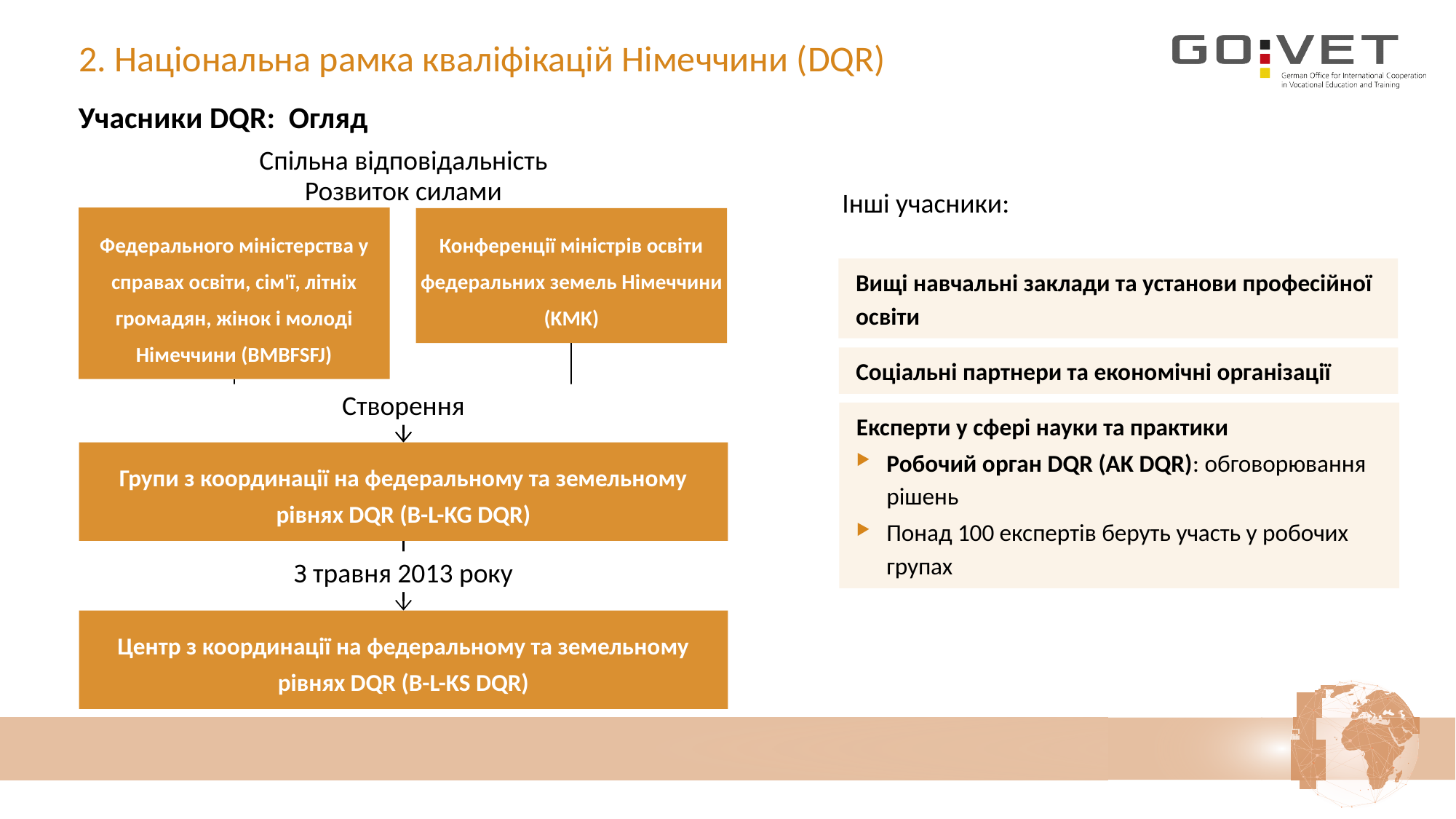

# 2. Національна рамка кваліфікацій Німеччини (DQR)
Учасники DQR:  Огляд
Спільна відповідальність
Розвиток силами
Інші учасники:
Федерального міністерства у справах освіти, сім'ї, літніх громадян, жінок і молоді Німеччини (BMBFSFJ)
Конференції міністрів освіти федеральних земель Німеччини (KMK)
Вищі навчальні заклади та установи професійної освіти
Соціальні партнери та економічні організації
Створення
Експерти у сфері науки та практики
Робочий орган DQR (AK DQR): обговорювання рішень
Понад 100 експертів беруть участь у робочих групах
Групи з координації на федеральному та земельному рівнях DQR (B-L-KG DQR)
З травня 2013 року
Центр з координації на федеральному та земельному рівнях DQR (B-L-KS DQR)